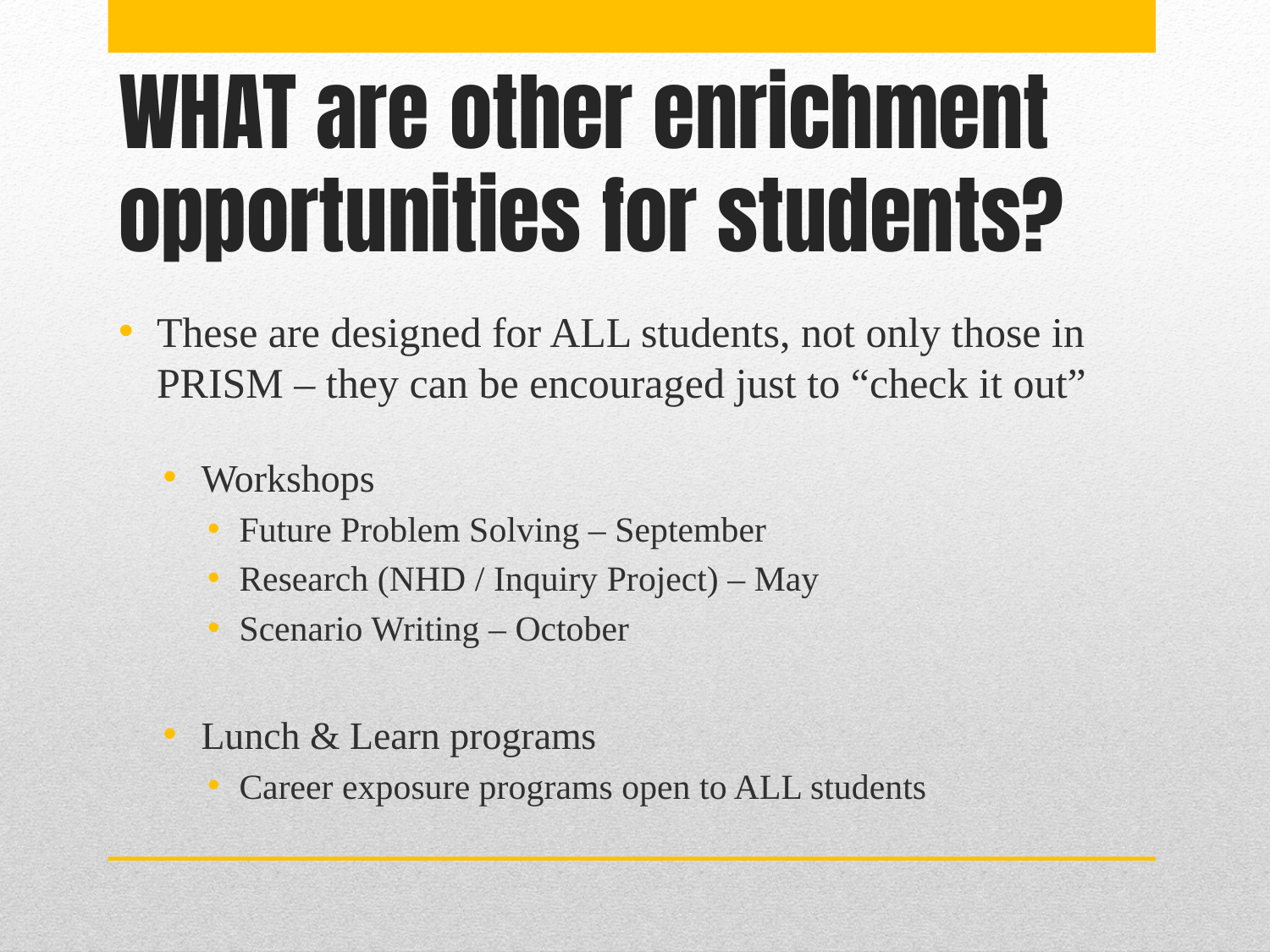

# WHAT are other enrichment opportunities for students?
These are designed for ALL students, not only those in PRISM – they can be encouraged just to “check it out”

Workshops
Future Problem Solving – September
Research (NHD / Inquiry Project) – May
Scenario Writing – October

Lunch & Learn programs
Career exposure programs open to ALL students